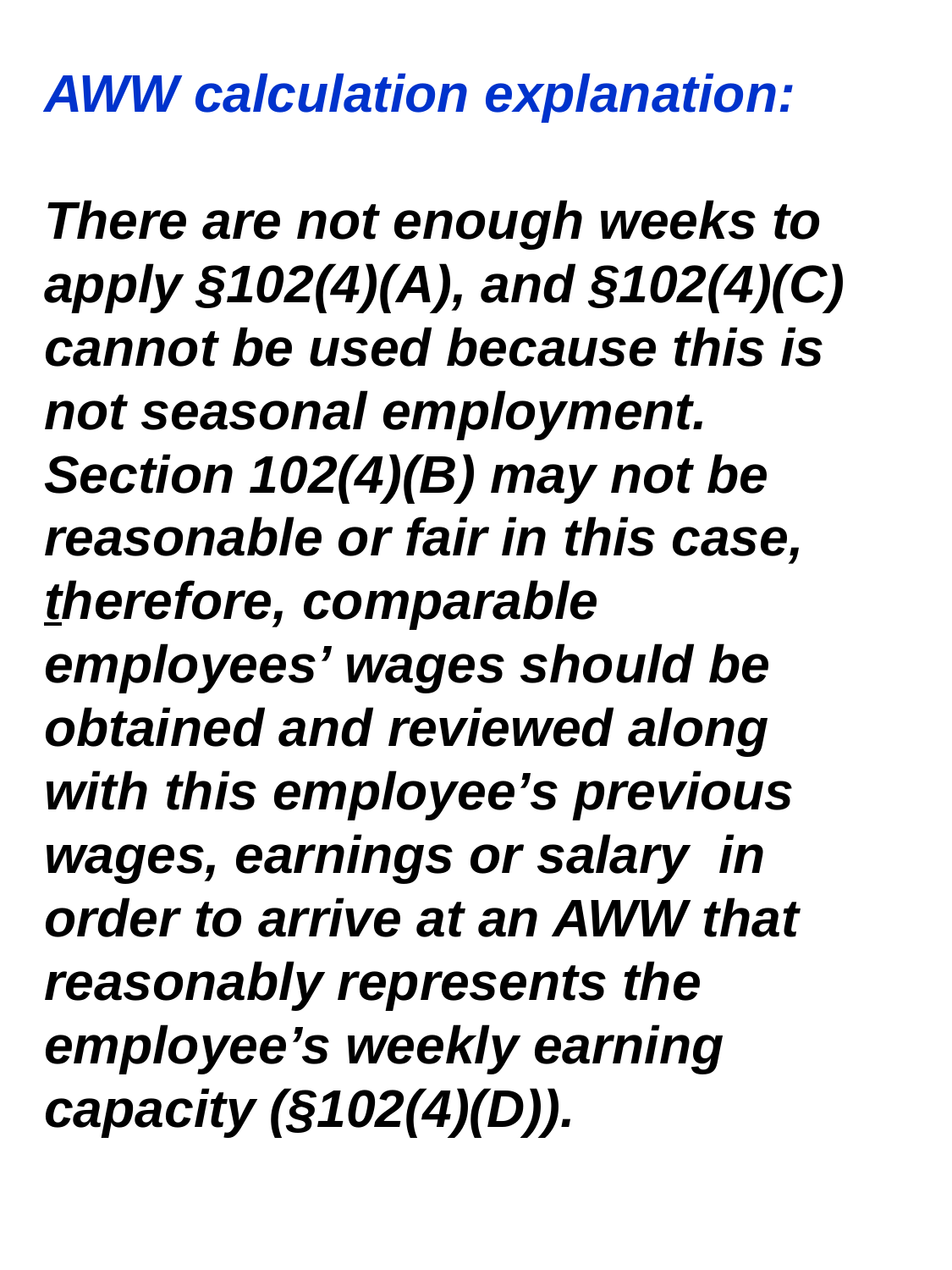

AWW calculation explanation:

There are not enough weeks to apply §102(4)(A), and §102(4)(C) cannot be used because this is not seasonal employment.  Section 102(4)(B) may not be reasonable or fair in this case, therefore, comparable employees’ wages should be obtained and reviewed along with this employee’s previous wages, earnings or salary  in order to arrive at an AWW that reasonably represents the employee’s weekly earning capacity (§102(4)(D)).